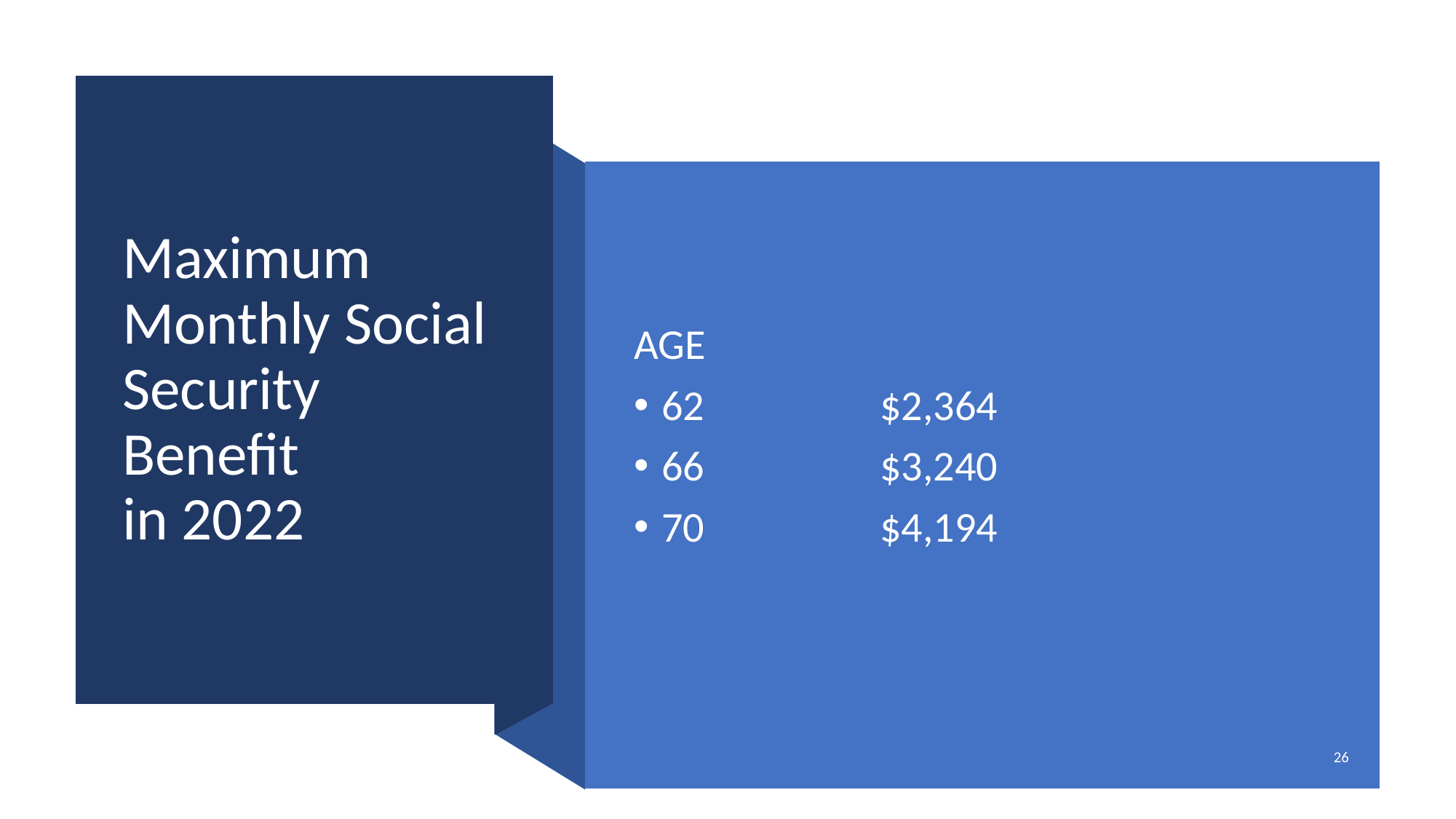

# Maximum Monthly Social Security Benefit in 2022

AGE
62		$2,364
66		$3,240
70		$4,194

26